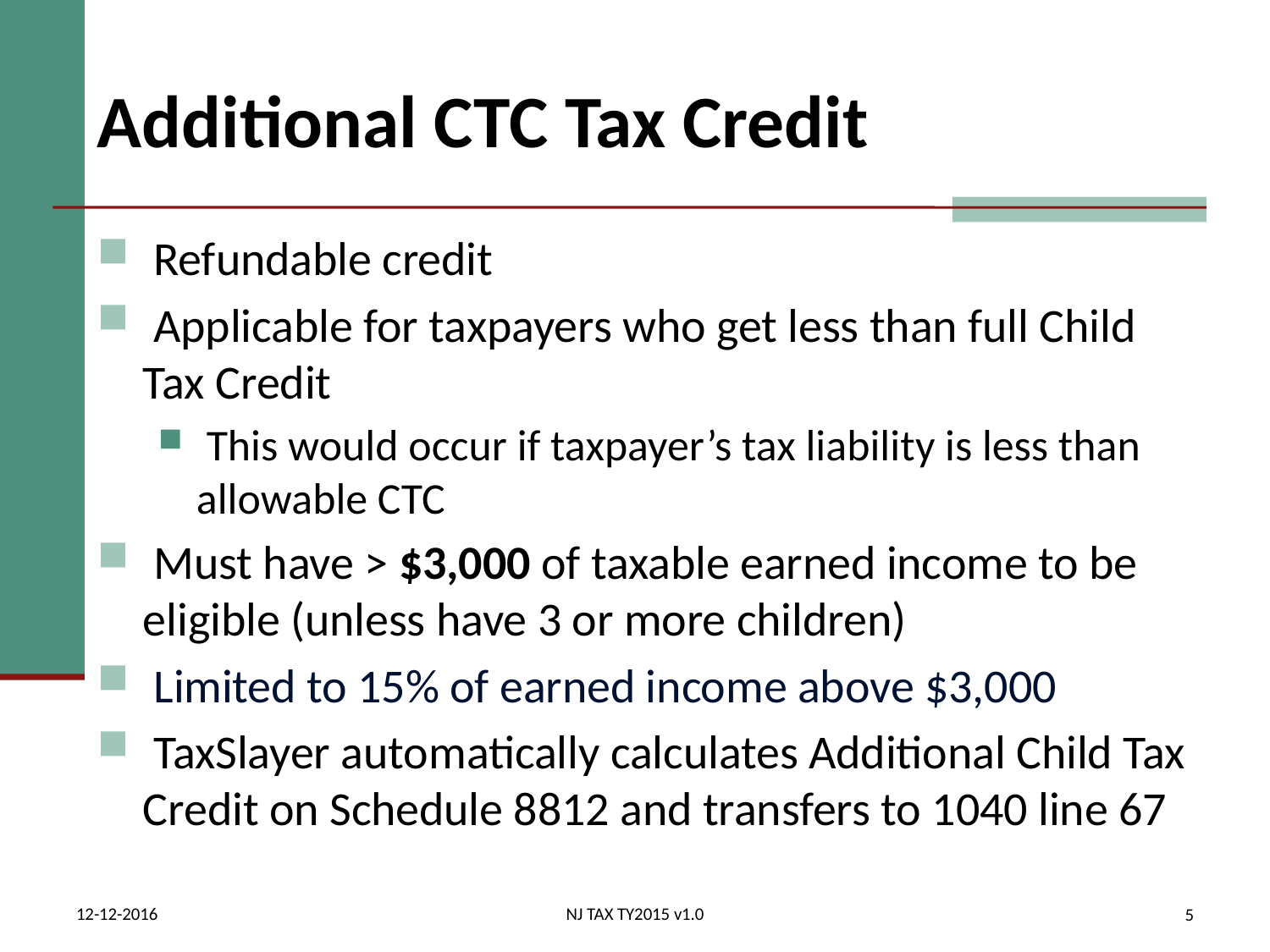

# Additional CTC Tax Credit
 Refundable credit
 Applicable for taxpayers who get less than full Child Tax Credit
 This would occur if taxpayer’s tax liability is less than allowable CTC
 Must have > $3,000 of taxable earned income to be eligible (unless have 3 or more children)
 Limited to 15% of earned income above $3,000
 TaxSlayer automatically calculates Additional Child Tax Credit on Schedule 8812 and transfers to 1040 line 67
12-12-2016
NJ TAX TY2015 v1.0
5